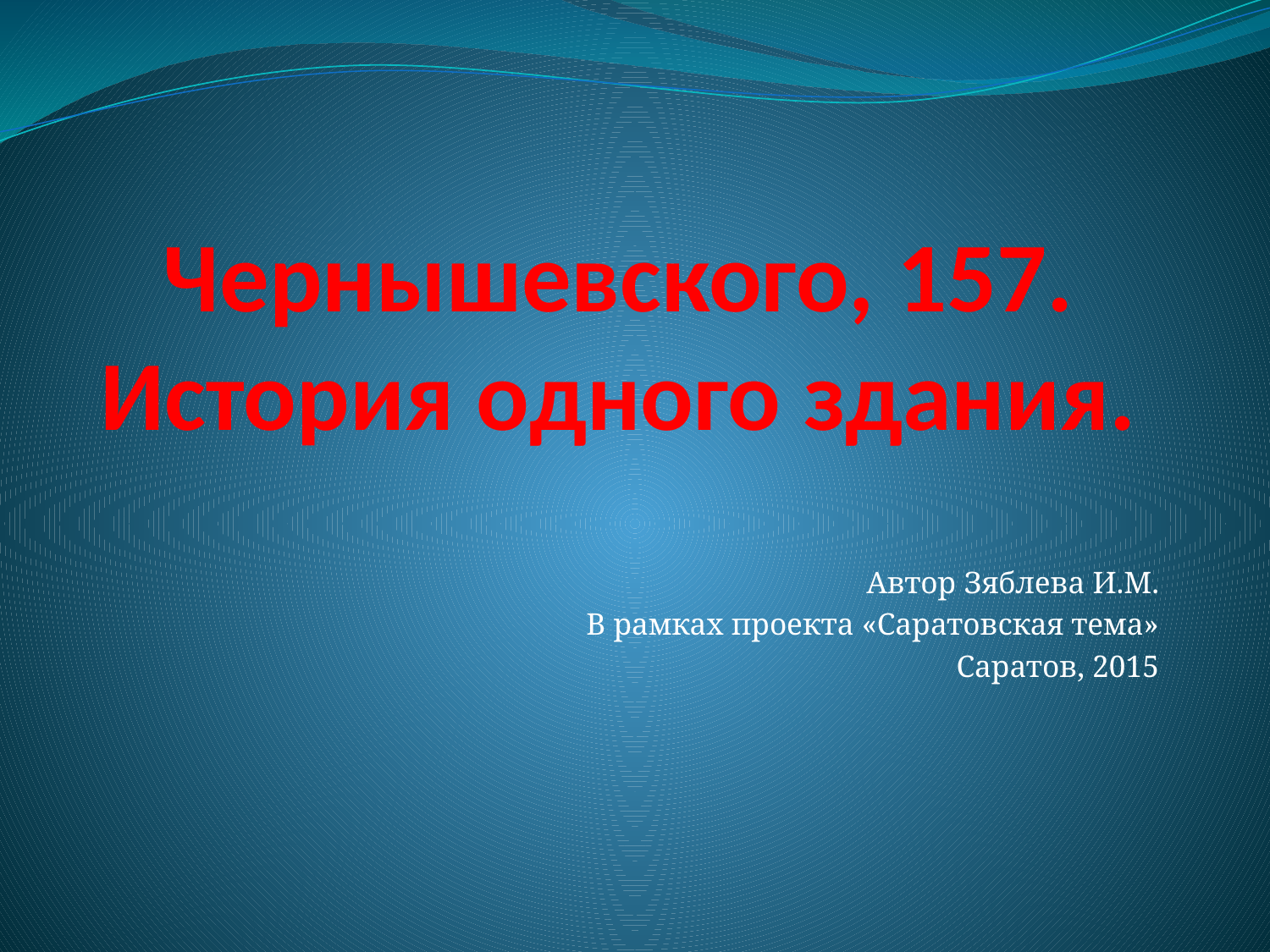

# Чернышевского, 157. История одного здания.

Автор Зяблева И.М.
В рамках проекта «Саратовская тема»
Саратов, 2015